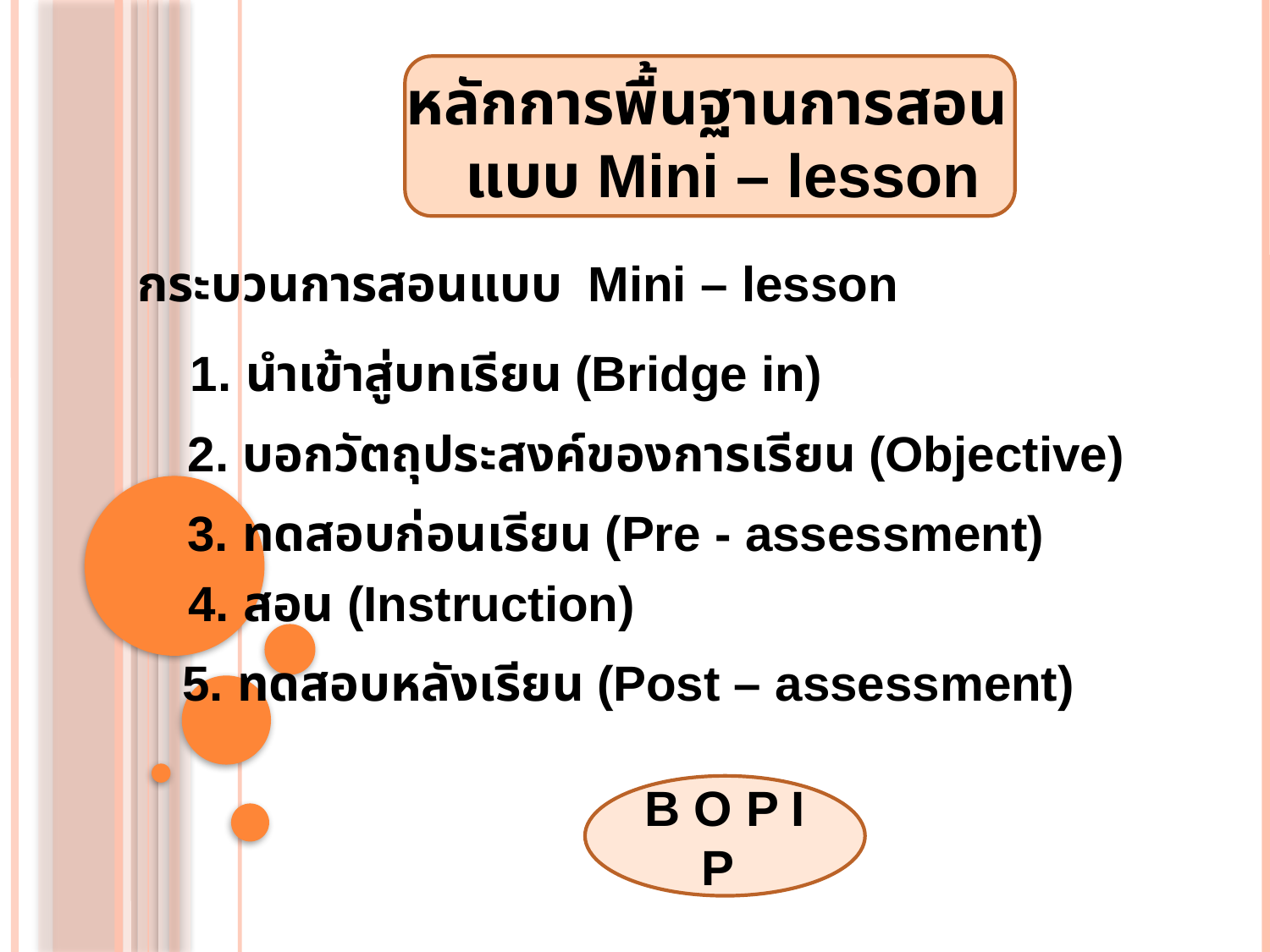

# หลักการพื้นฐานการสอน แบบ Mini – lesson

กระบวนการสอนแบบ  Mini – lesson
    1. นำเข้าสู่บทเรียน (Bridge in)
    2. บอกวัตถุประสงค์ของการเรียน (Objective)
    3. ทดสอบก่อนเรียน (Pre - assessment)
    4. สอน (Instruction)
    5. ทดสอบหลังเรียน (Post – assessment)
B O P I P